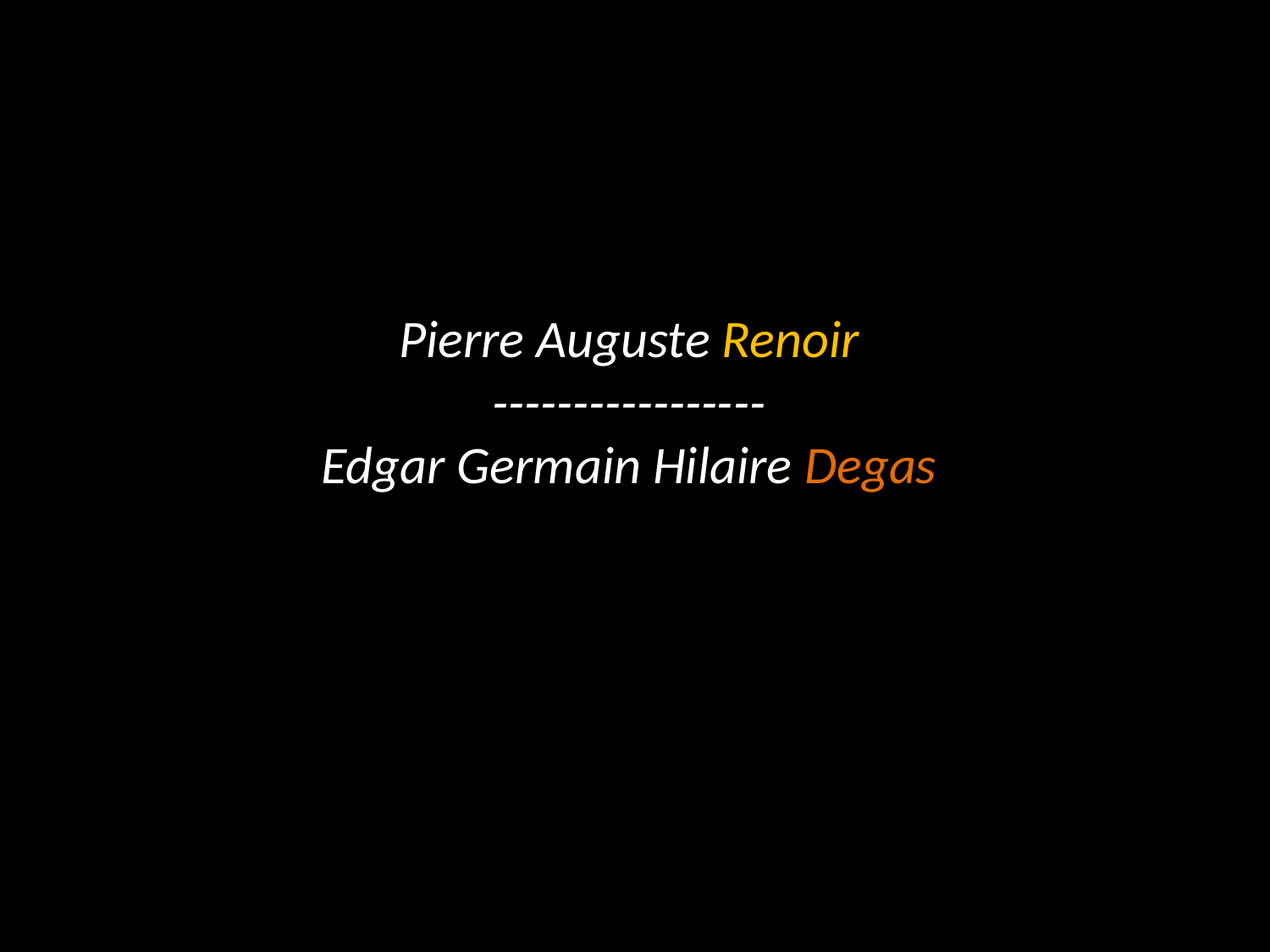

# Pierre Auguste Renoir ----------------- Edgar Germain Hilaire Degas